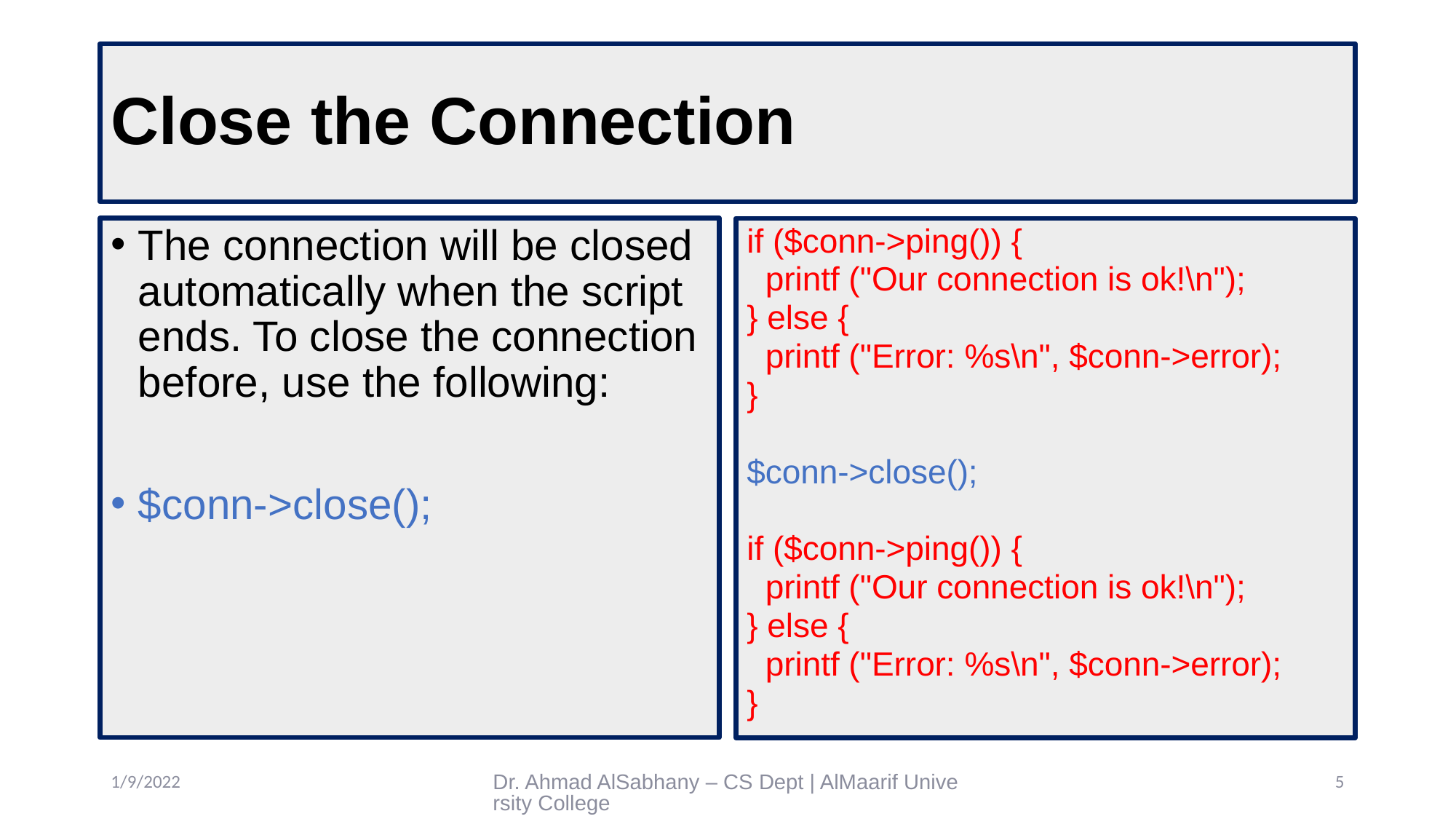

# Close the Connection
The connection will be closed automatically when the script ends. To close the connection before, use the following:

$conn->close();

if ($conn->ping()) {
  printf ("Our connection is ok!\n");
} else {
  printf ("Error: %s\n", $conn->error);
}

$conn->close();

if ($conn->ping()) {
  printf ("Our connection is ok!\n");
} else {
  printf ("Error: %s\n", $conn->error);
}
1/9/2022
Dr. Ahmad AlSabhany – CS Dept | AlMaarif University College
5